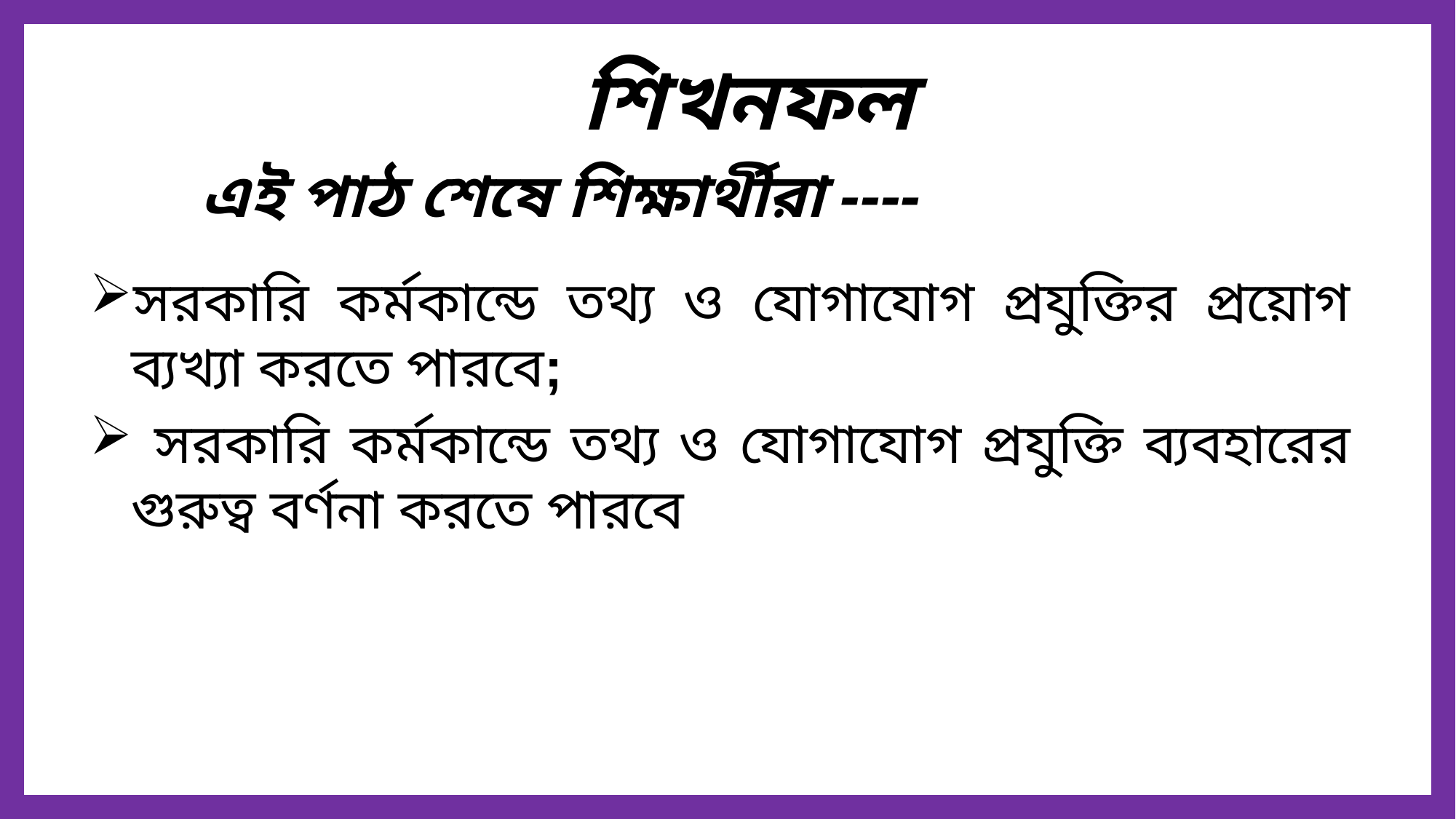

শিখনফল
এই পাঠ শেষে শিক্ষার্থীরা ----
সরকারি কর্মকান্ডে তথ্য ও যোগাযোগ প্রযুক্তির প্রয়োগ ব্যখ্যা করতে পারবে;
 সরকারি কর্মকান্ডে তথ্য ও যোগাযোগ প্রযুক্তি ব্যবহারের গুরুত্ব বর্ণনা করতে পারবে